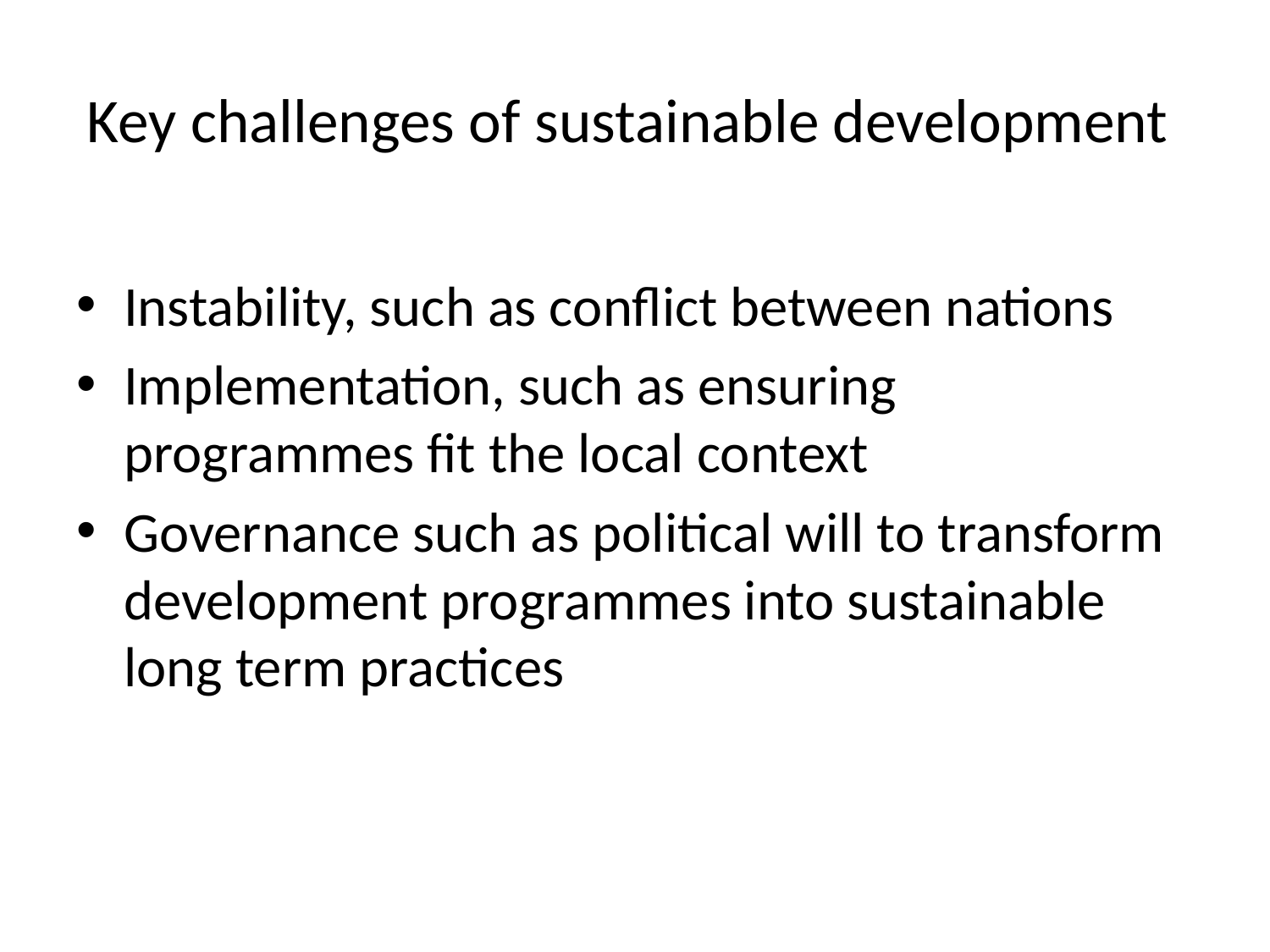

# Key challenges of sustainable development
Instability, such as conflict between nations
Implementation, such as ensuring programmes fit the local context
Governance such as political will to transform development programmes into sustainable long term practices